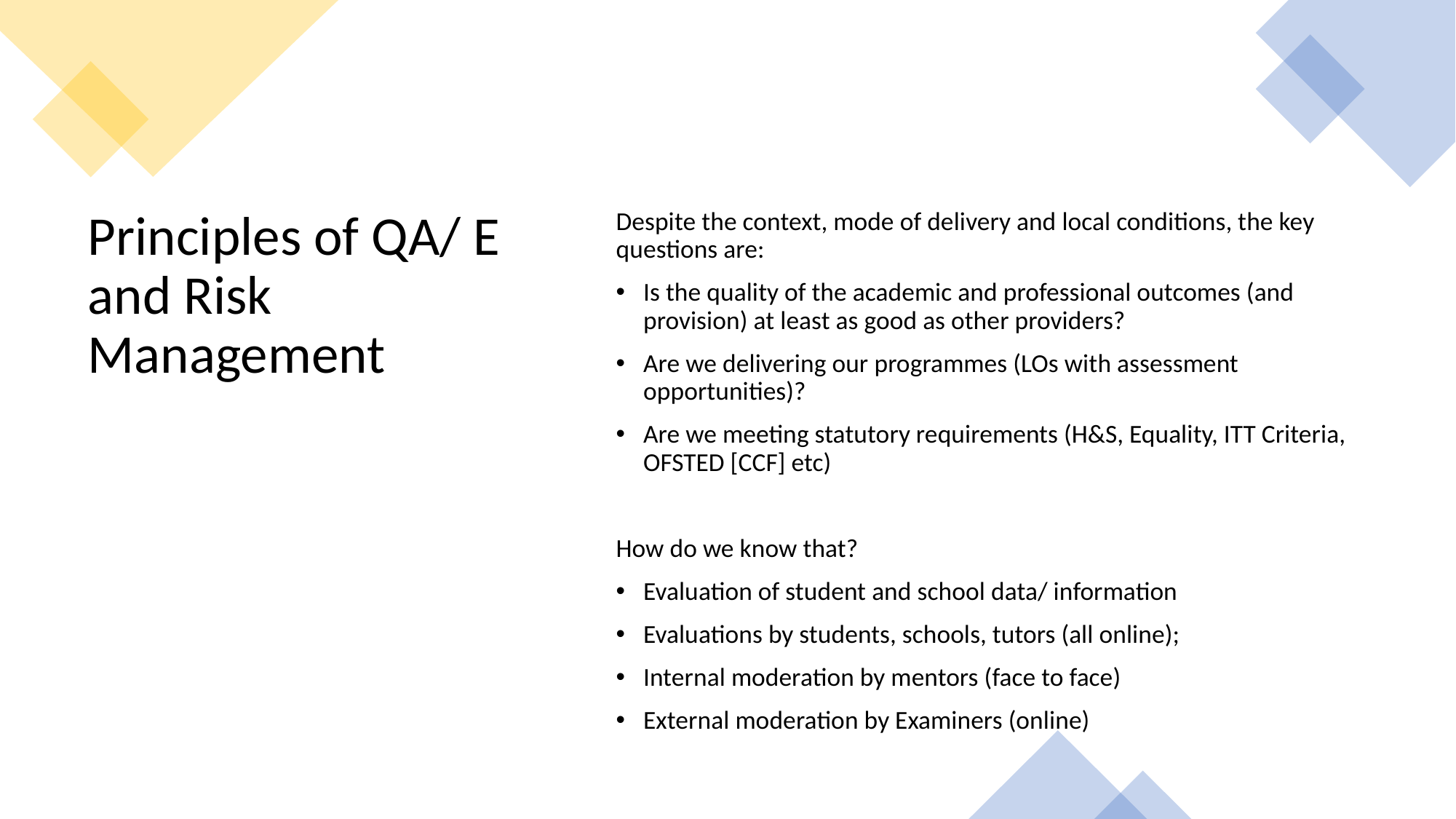

Despite the context, mode of delivery and local conditions, the key questions are:
Is the quality of the academic and professional outcomes (and provision) at least as good as other providers?
Are we delivering our programmes (LOs with assessment opportunities)?
Are we meeting statutory requirements (H&S, Equality, ITT Criteria, OFSTED [CCF] etc)

How do we know that?
Evaluation of student and school data/ information
Evaluations by students, schools, tutors (all online);
Internal moderation by mentors (face to face)
External moderation by Examiners (online)

# Principles of QA/ E and Risk Management